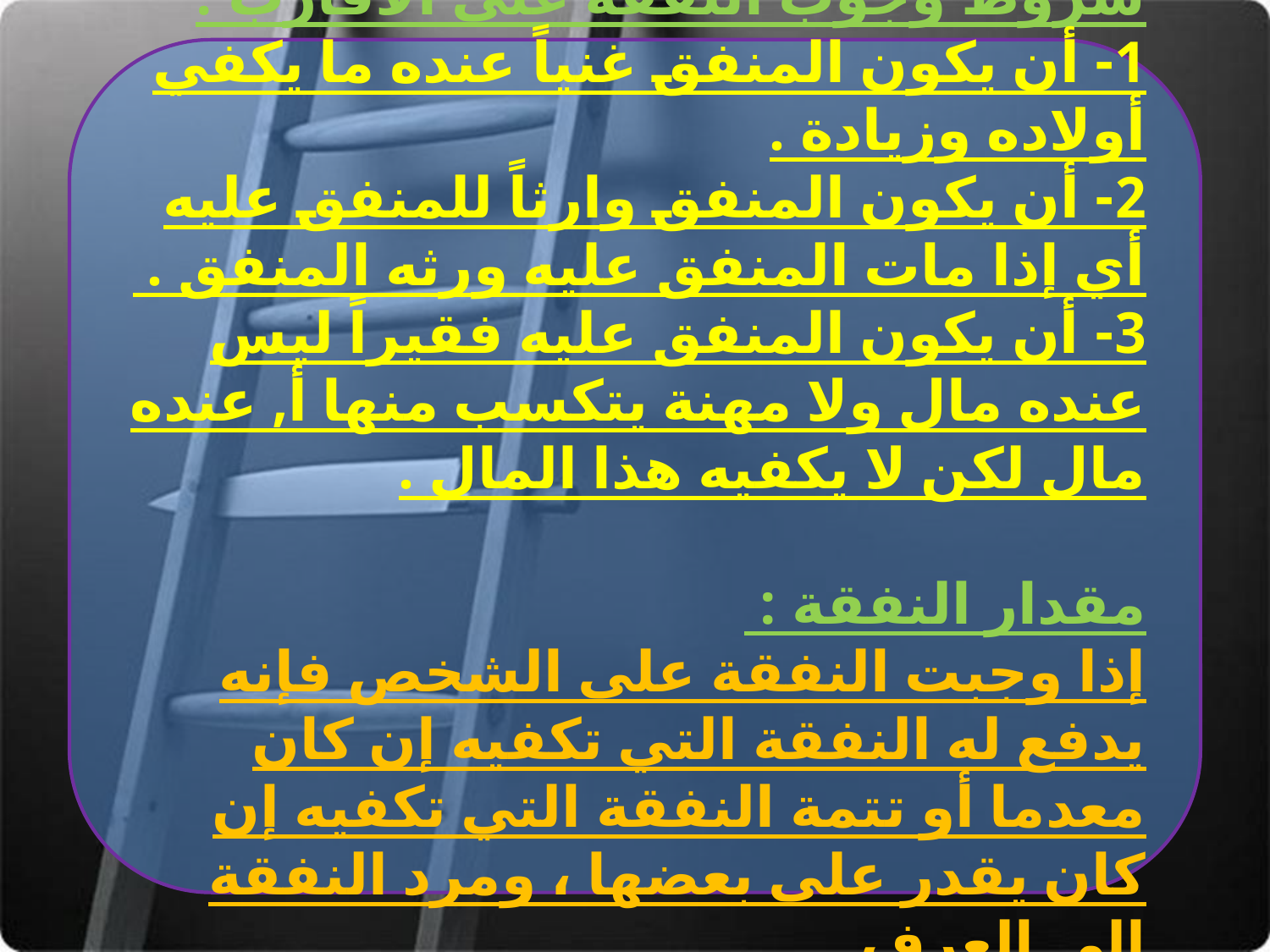

شروط وجوب النفقة على الأقارب :
1- أن يكون المنفق غنياً عنده ما يكفي أولاده وزيادة .
2- أن يكون المنفق وارثاً للمنفق عليه أي إذا مات المنفق عليه ورثه المنفق .
3- أن يكون المنفق عليه فقيراً ليس عنده مال ولا مهنة يتكسب منها أ, عنده مال لكن لا يكفيه هذا المال .

مقدار النفقة :
إذا وجبت النفقة على الشخص فإنه يدفع له النفقة التي تكفيه إن كان معدما أو تتمة النفقة التي تكفيه إن كان يقدر على بعضها ، ومرد النفقة إلى العرف .